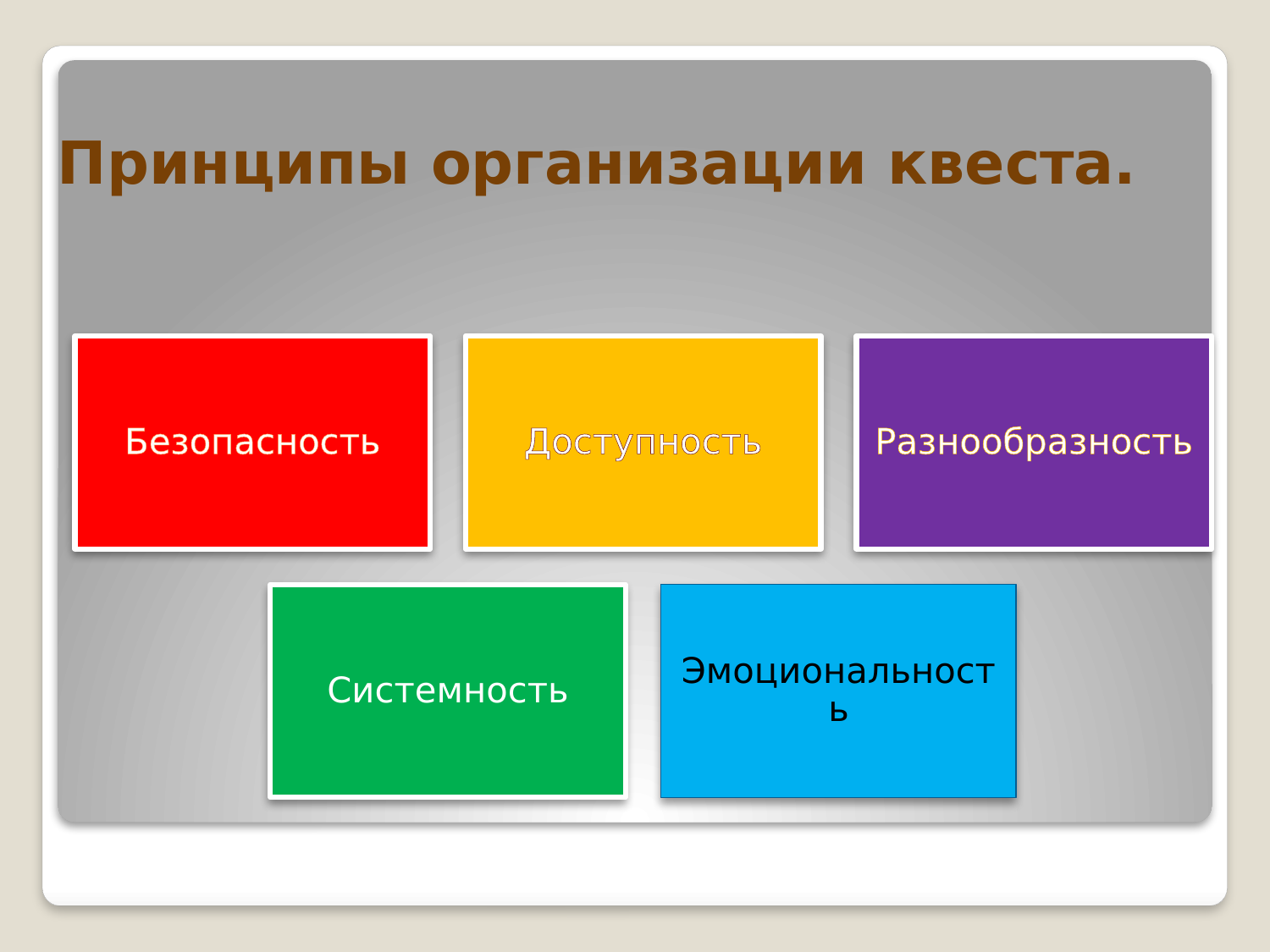

# Принципы организации квеста.
Безопасность
Доступность
Разнообразность
Системность
Эмоциональность